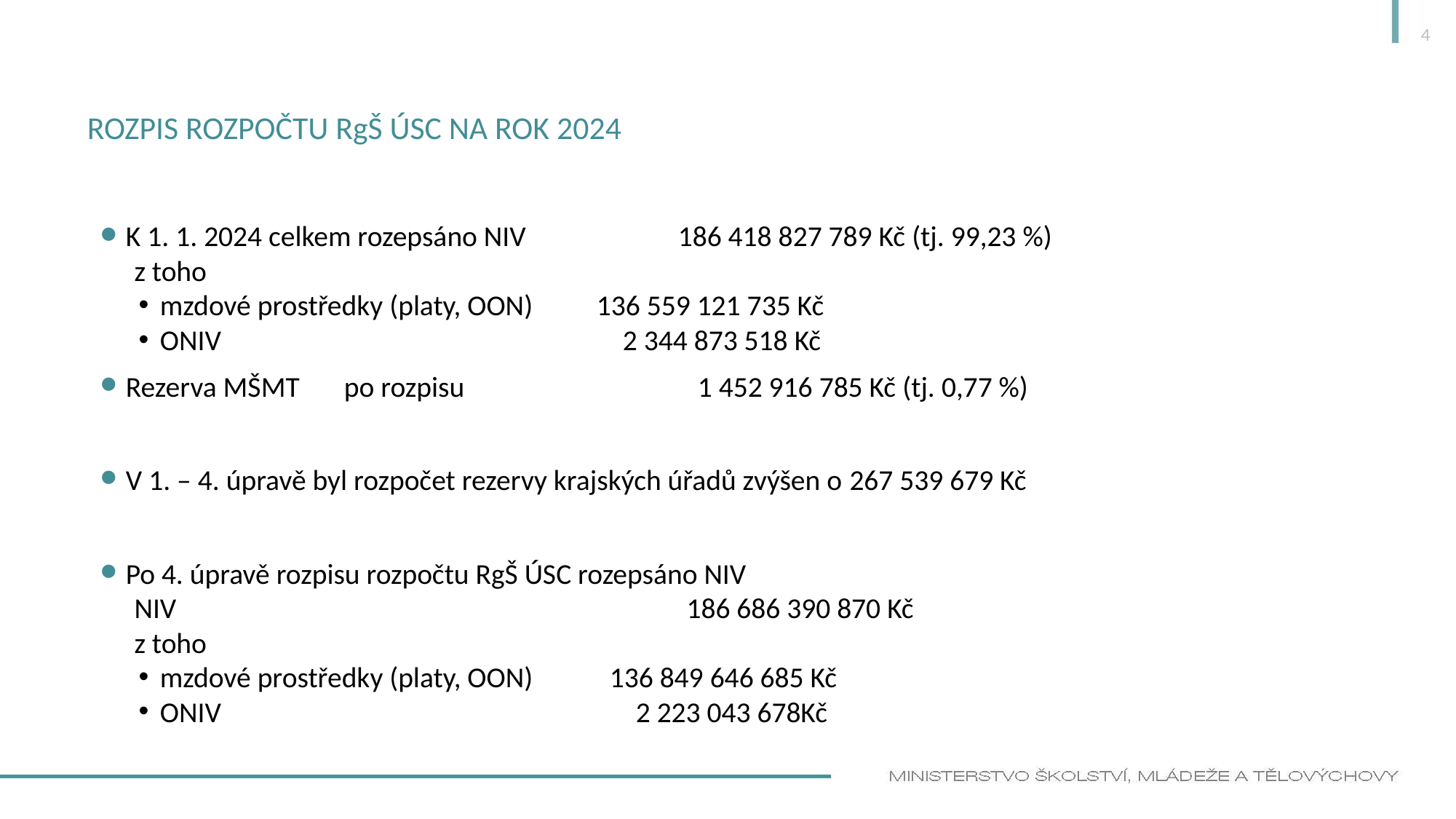

4
# Rozpis rozpočtu RgŠ ÚSC na rok 2024
K 1. 1. 2024 celkem rozepsáno NIV		 186 418 827 789 Kč (tj. 99,23 %)
z toho
mzdové prostředky (platy, OON) 	136 559 121 735 Kč
ONIV 				    2 344 873 518 Kč
Rezerva MŠMT	po rozpisu		    1 452 916 785 Kč (tj. 0,77 %)

V 1. – 4. úpravě byl rozpočet rezervy krajských úřadů zvýšen o 267 539 679 Kč

Po 4. úpravě rozpisu rozpočtu RgŠ ÚSC rozepsáno NIV
NIV					 186 686 390 870 Kč
z toho
mzdové prostředky (platy, OON) 	  136 849 646 685 Kč
ONIV 				      2 223 043 678Kč